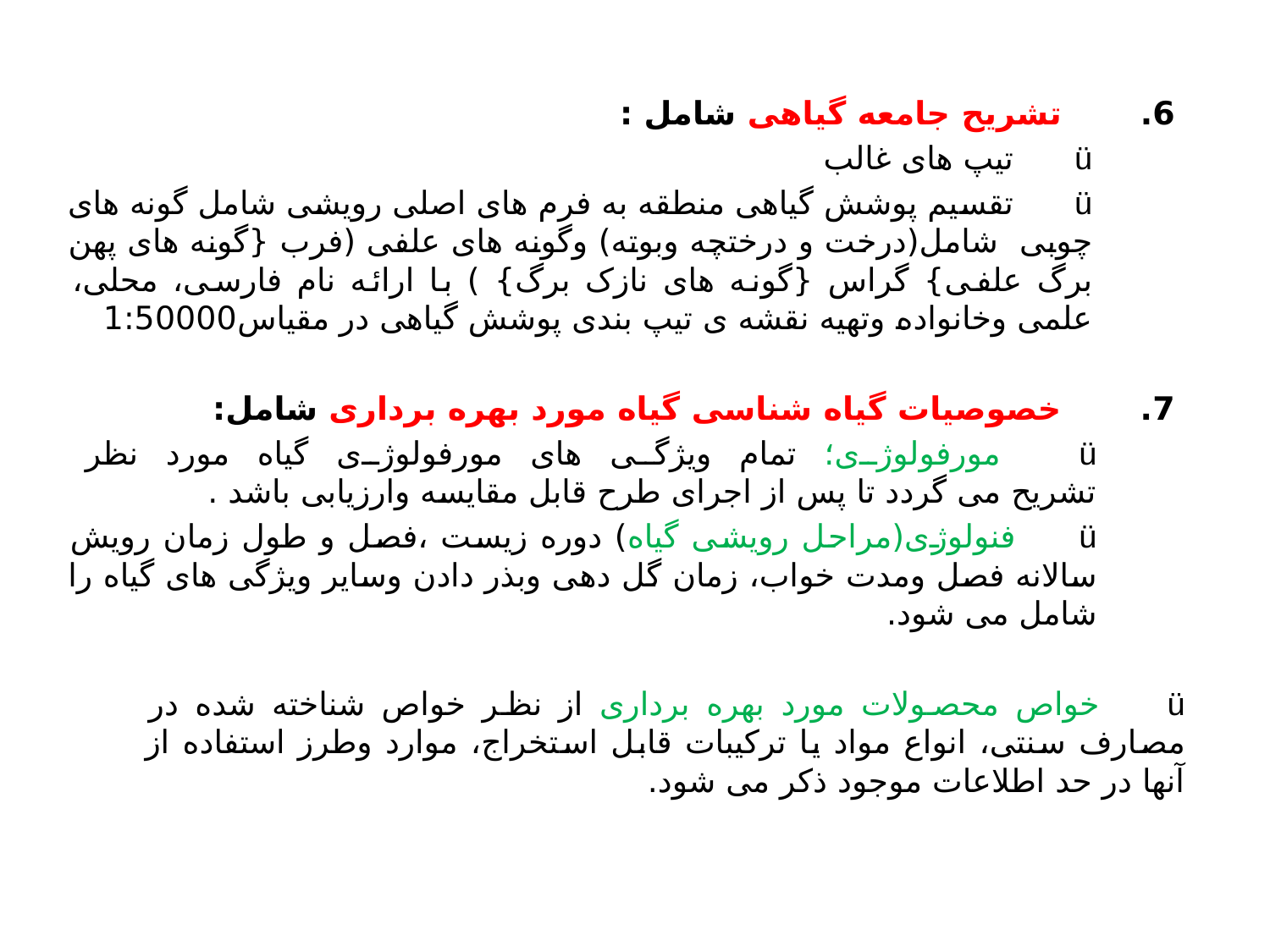

6.       تشریح جامعه گیاهی شامل :
ü      تیپ های غالب
ü      تقسیم پوشش گیاهی منطقه به فرم های اصلی رویشی شامل گونه های چوبی  شامل(درخت و درختچه وبوته) وگونه های علفی (فرب {گونه های پهن برگ علفی} گراس {گونه های نازک برگ} ) با ارائه نام فارسی، محلی، علمی وخانواده وتهیه نقشه ی تیپ بندی پوشش گیاهی در مقیاس1:50000

7.       خصوصیات گیاه شناسی گیاه مورد بهره برداری شامل:
ü      مورفولوژی؛ تمام ویژگی های مورفولوژی گیاه مورد نظر تشریح می گردد تا پس از اجرای طرح قابل مقایسه وارزیابی باشد .
ü      فنولوژی(مراحل رویشی گیاه) دوره زیست ،فصل و طول زمان رویش سالانه فصل ومدت خواب، زمان گل دهی وبذر دادن وسایر ویژگی های گیاه را شامل می شود.

ü      خواص محصولات مورد بهره برداری از نظر خواص شناخته شده در مصارف سنتی، انواع مواد یا ترکیبات قابل استخراج، موارد وطرز استفاده از آنها در حد اطلاعات موجود ذکر می شود.